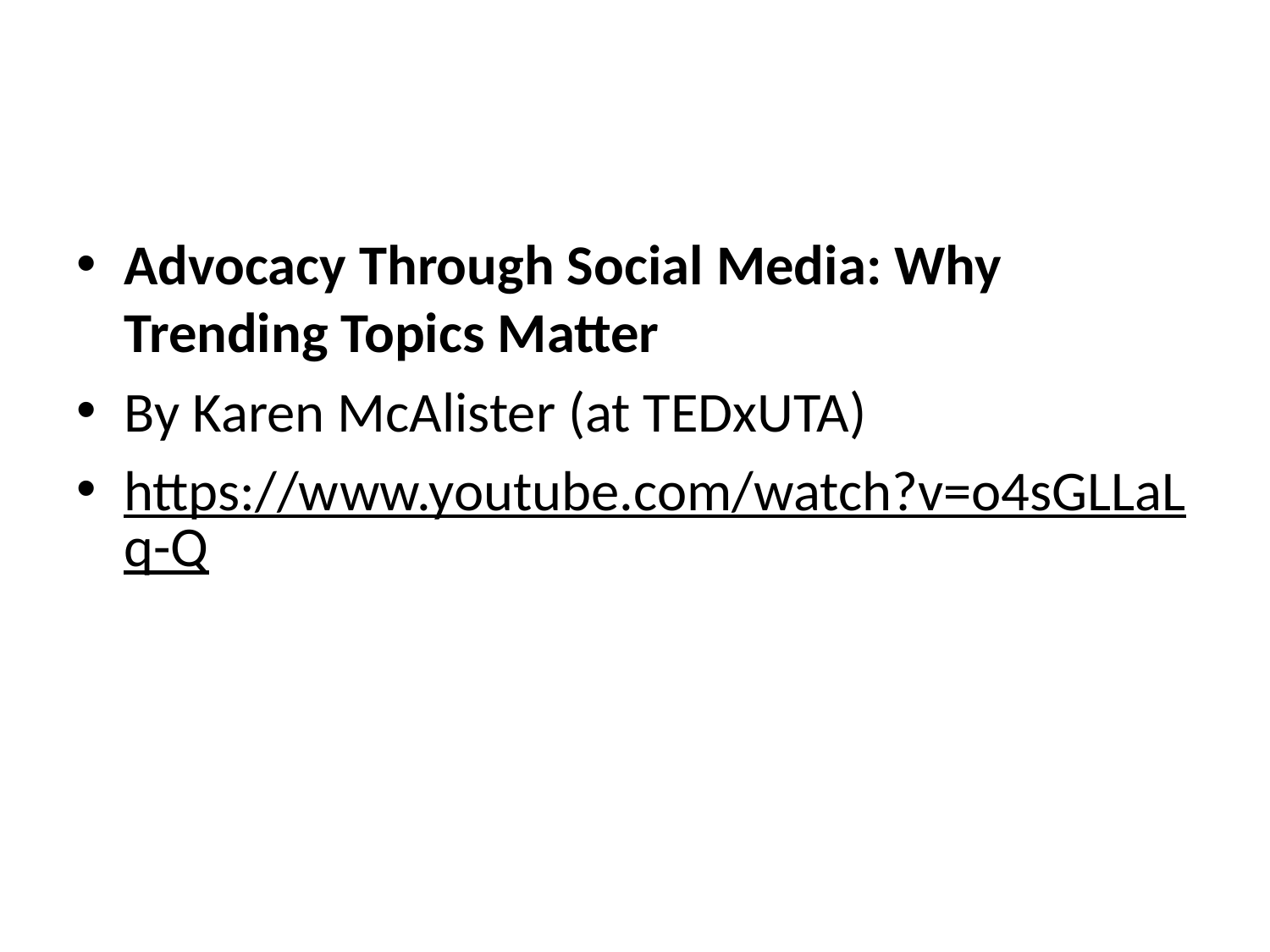

#
Advocacy Through Social Media: Why Trending Topics Matter
By Karen McAlister (at TEDxUTA)
https://www.youtube.com/watch?v=o4sGLLaLq-Q